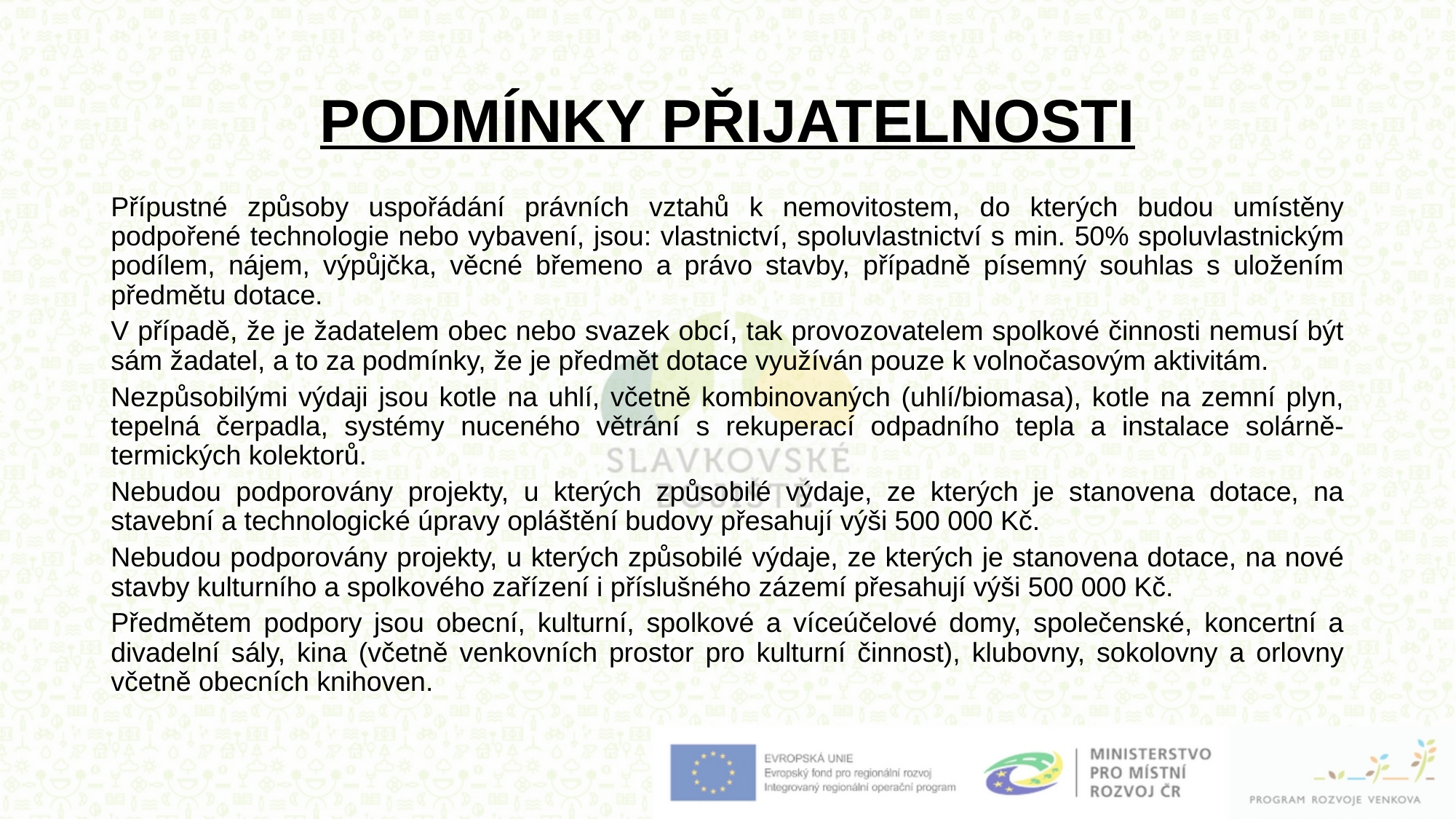

# PODMÍNKY PŘIJATELNOSTI
Přípustné způsoby uspořádání právních vztahů k nemovitostem, do kterých budou umístěny podpořené technologie nebo vybavení, jsou: vlastnictví, spoluvlastnictví s min. 50% spoluvlastnickým podílem, nájem, výpůjčka, věcné břemeno a právo stavby, případně písemný souhlas s uložením předmětu dotace.
V případě, že je žadatelem obec nebo svazek obcí, tak provozovatelem spolkové činnosti nemusí být sám žadatel, a to za podmínky, že je předmět dotace využíván pouze k volnočasovým aktivitám.
Nezpůsobilými výdaji jsou kotle na uhlí, včetně kombinovaných (uhlí/biomasa), kotle na zemní plyn, tepelná čerpadla, systémy nuceného větrání s rekuperací odpadního tepla a instalace solárně-termických kolektorů.
Nebudou podporovány projekty, u kterých způsobilé výdaje, ze kterých je stanovena dotace, na stavební a technologické úpravy opláštění budovy přesahují výši 500 000 Kč.
Nebudou podporovány projekty, u kterých způsobilé výdaje, ze kterých je stanovena dotace, na nové stavby kulturního a spolkového zařízení i příslušného zázemí přesahují výši 500 000 Kč.
Předmětem podpory jsou obecní, kulturní, spolkové a víceúčelové domy, společenské, koncertní a divadelní sály, kina (včetně venkovních prostor pro kulturní činnost), klubovny, sokolovny a orlovny včetně obecních knihoven.